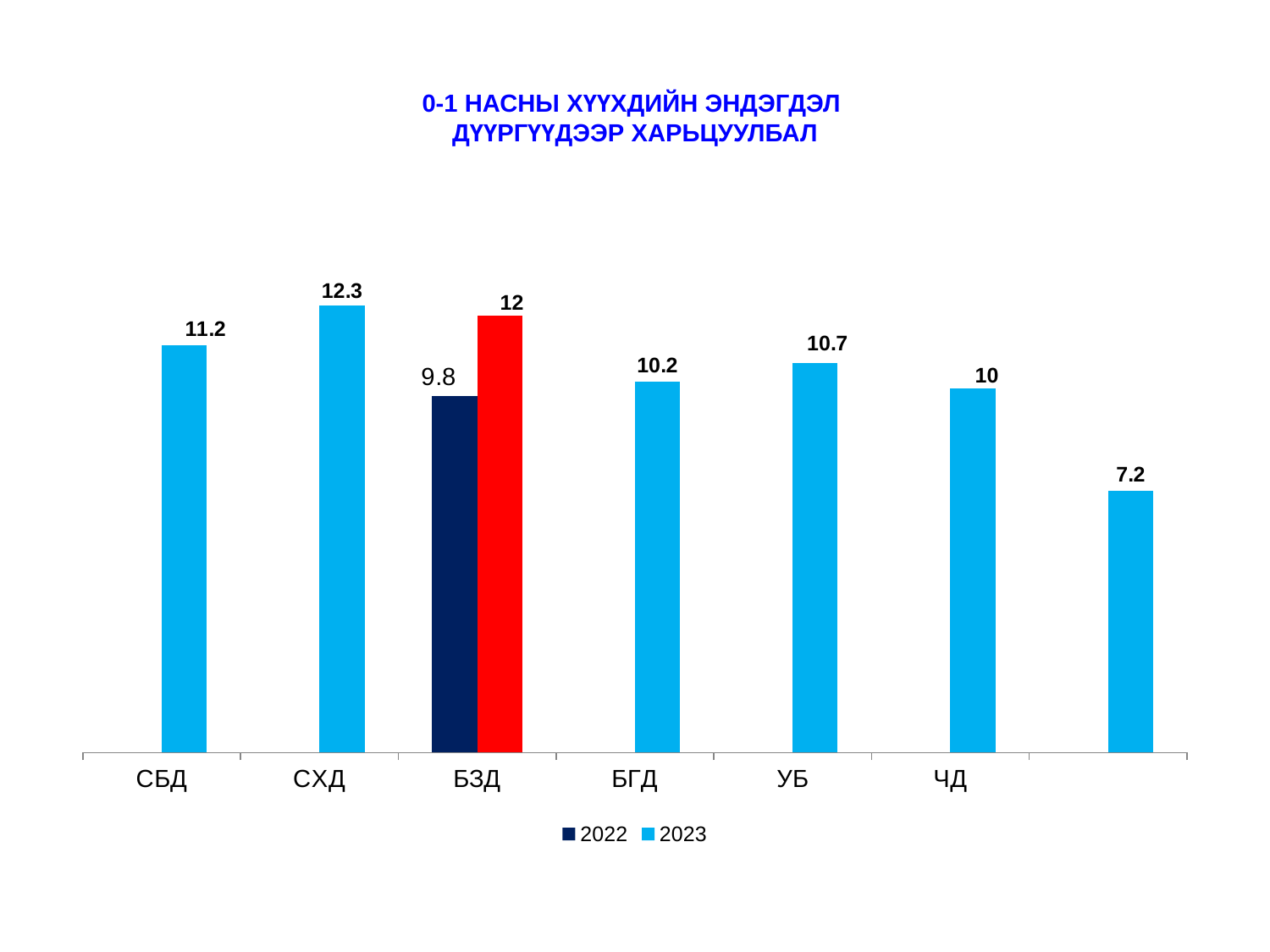

# 0-1 НАСНЫ ХҮҮХДИЙН ЭНДЭГДЭЛ ДҮҮРГҮҮДЭЭР ХАРЬЦУУЛБАЛ

### Chart

| Category | 2022 | 2023 |
|---|---|---|
| СБД | None | 11.2 |
| СХД | None | 12.3 |
| БЗД | 9.8 | 12.0 |
| БГД | None | 10.2 |
| УБ | None | 10.7 |
| ЧД | None | 10.0 |